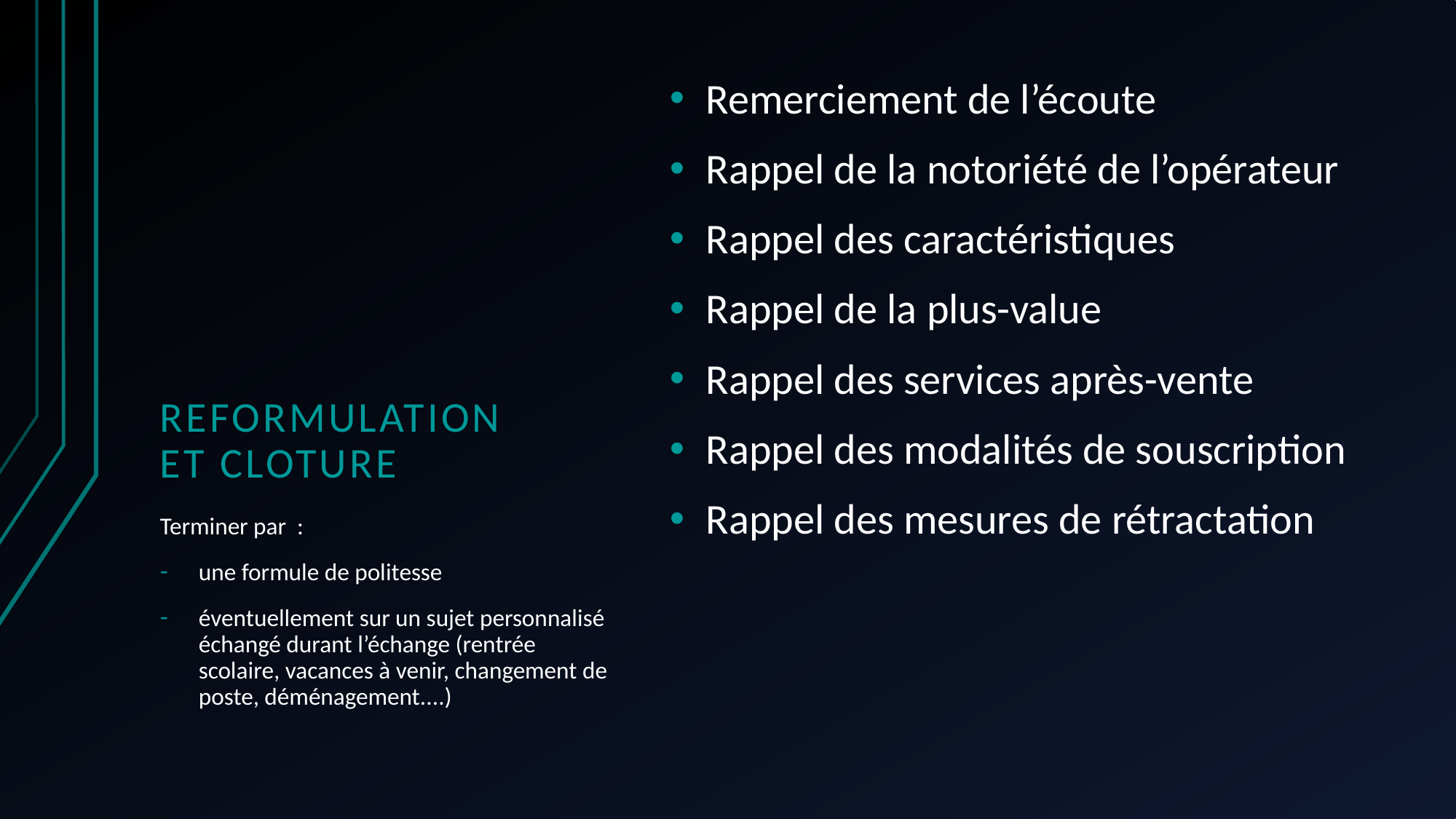

Remerciement de l’écoute
Rappel de la notoriété de l’opérateur
Rappel des caractéristiques
Rappel de la plus-value
Rappel des services après-vente
Rappel des modalités de souscription
Rappel des mesures de rétractation

# Reformulation et cloture
Terminer par  :
une formule de politesse
éventuellement sur un sujet personnalisé échangé durant l’échange (rentrée scolaire, vacances à venir, changement de poste, déménagement....)